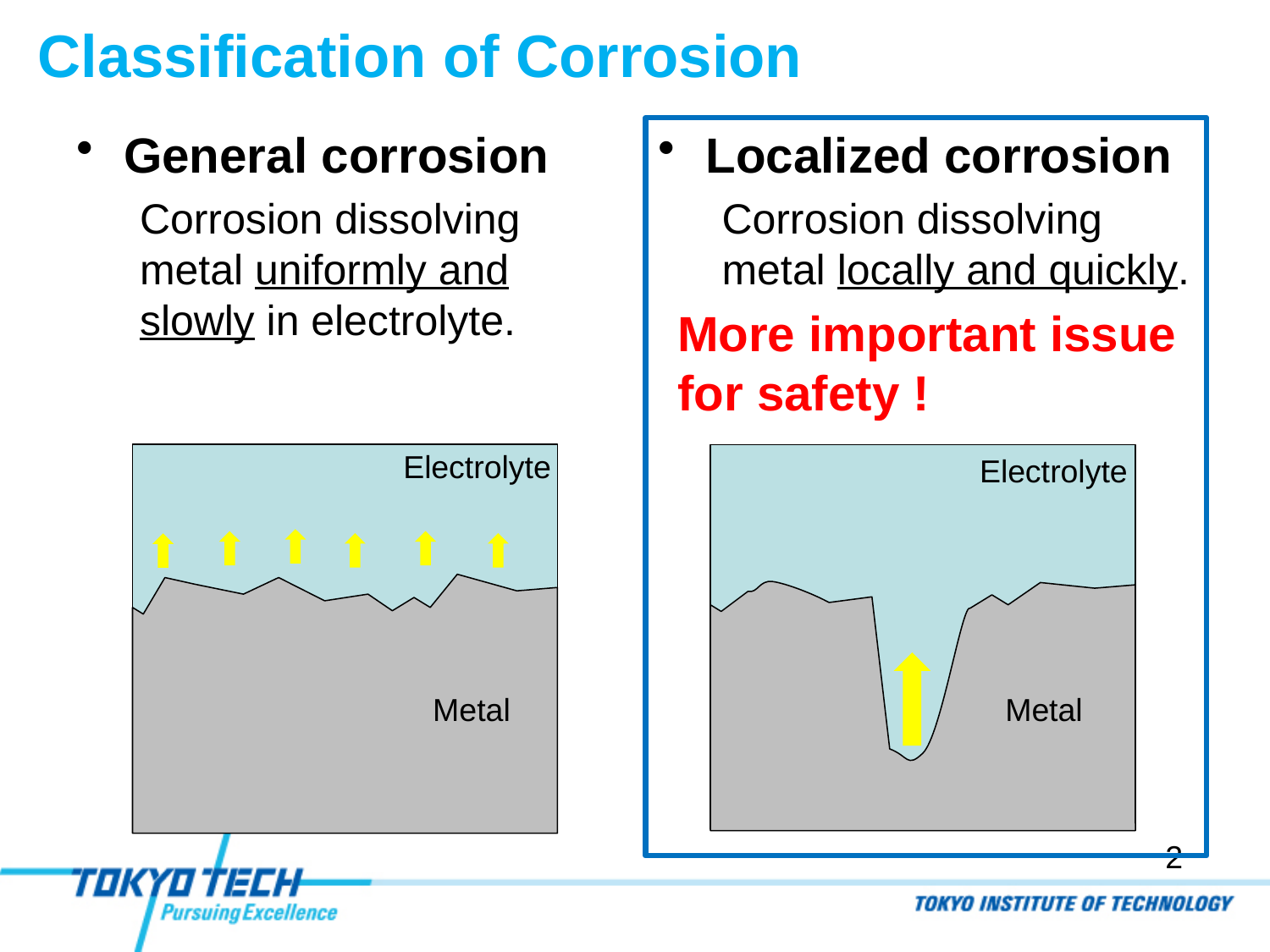

# Classification of Corrosion
General corrosion
Corrosion dissolving metal uniformly and slowly in electrolyte.
Localized corrosion
Corrosion dissolving metal locally and quickly.

More important issue
for safety !
Electrolyte

Metal
Electrolyte

Metal